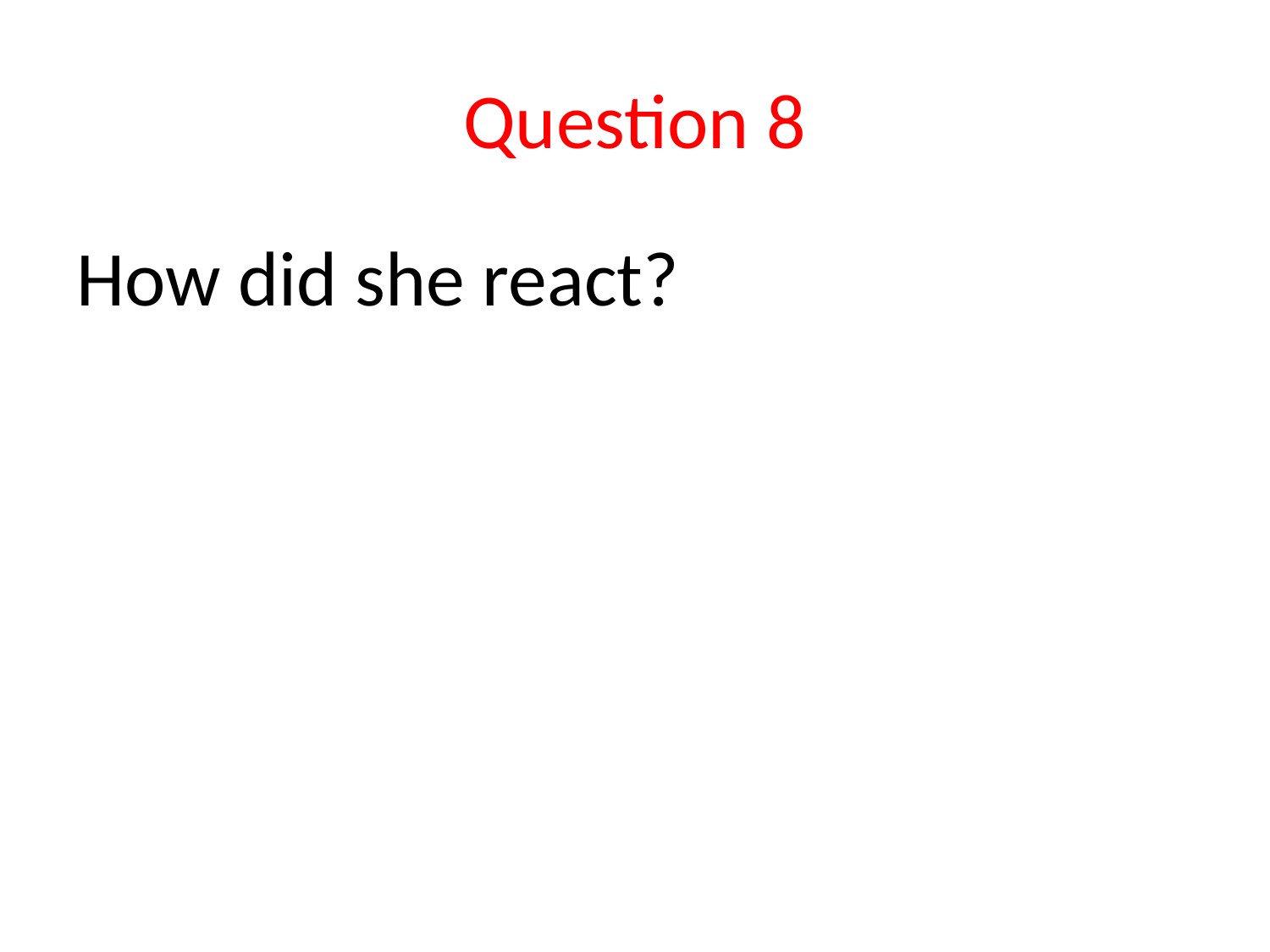

# Question 8
How did she react?